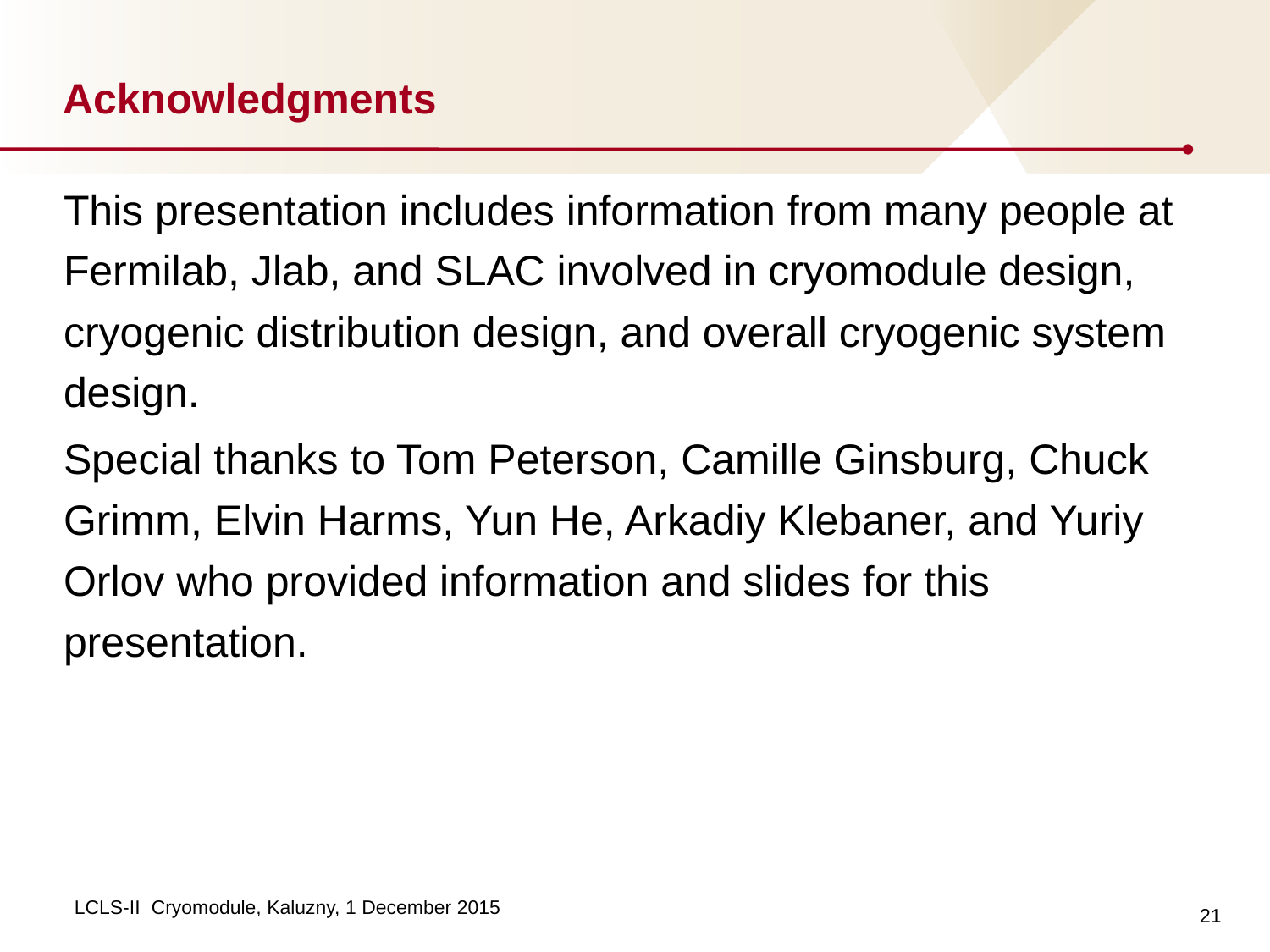

# Acknowledgments
This presentation includes information from many people at Fermilab, Jlab, and SLAC involved in cryomodule design, cryogenic distribution design, and overall cryogenic system design.
Special thanks to Tom Peterson, Camille Ginsburg, Chuck Grimm, Elvin Harms, Yun He, Arkadiy Klebaner, and Yuriy Orlov who provided information and slides for this presentation.

21
LCLS-II  Cryomodule, Kaluzny, 1 December 2015